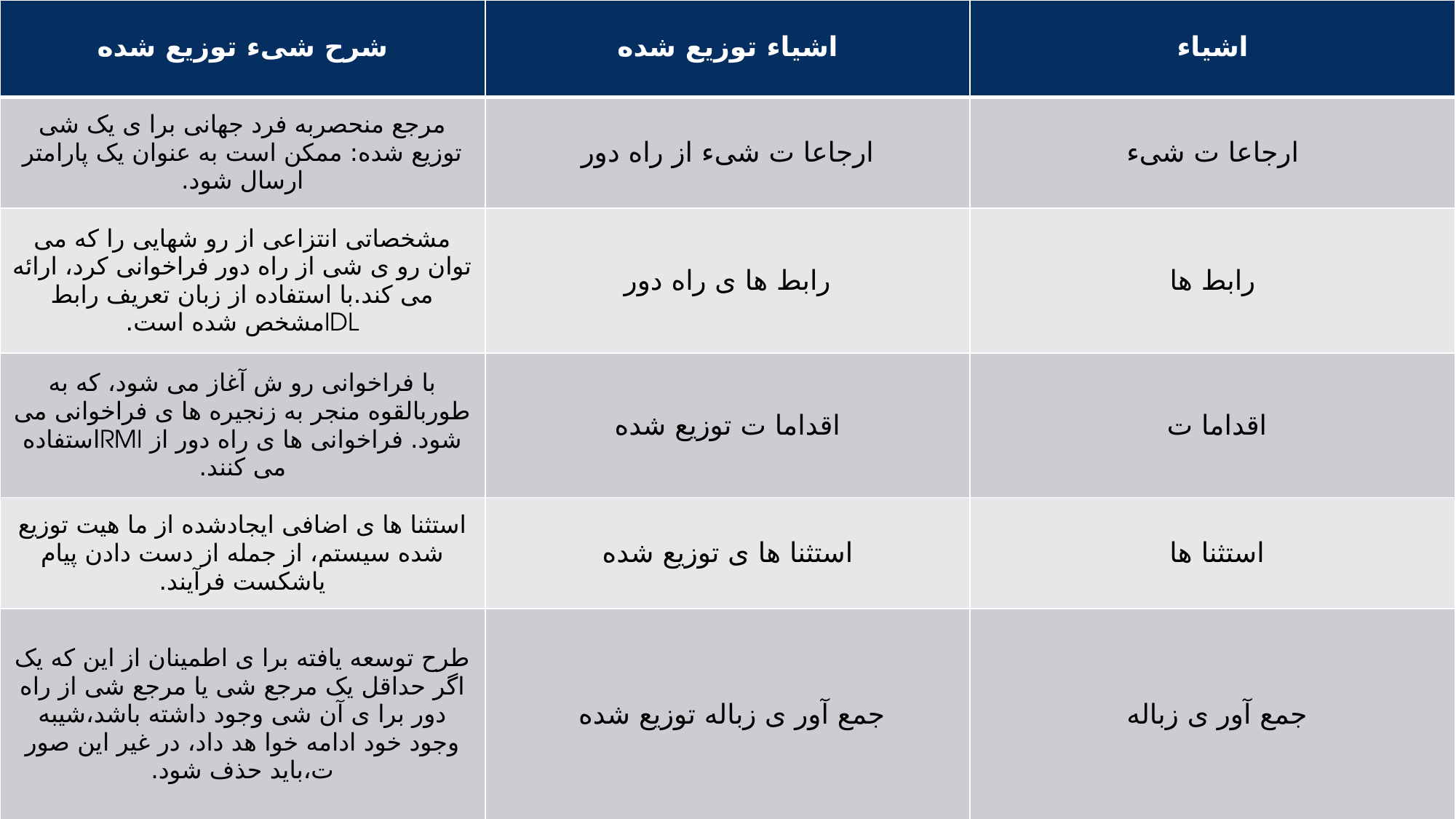

| شرح شیء توزیع شده | اشیاء توزیع شده | اشیاء |
| --- | --- | --- |
| مرجع منحصربه فرد جهانی برا ی یک شی توزیع شده: ممکن است به عنوان یک پارامتر ارسال شود. | ارجاعا ت شیء از راه دور | ارجاعا ت شیء |
| مشخصاتی انتزاعی از رو شهایی را که می توان رو ی شی از راه دور فراخوانی کرد، ارائه می کند.با استفاده از زبان تعریف رابط IDLمشخص شده است. | رابط ها ی راه دور | رابط ها |
| با فراخوانی رو ش آغاز می شود، که به طوربالقوه منجر به زنجیره ها ی فراخوانی می شود. فراخوانی ها ی راه دور از RMIاستفاده می کنند. | اقداما ت توزیع شده | اقداما ت |
| استثنا ها ی اضافی ایجادشده از ما هیت توزیع شده سیستم، از جمله از دست دادن پیام یاشکست فرآیند. | استثنا ها ی توزیع شده | استثنا ها |
| طرح توسعه یافته برا ی اطمینان از این که یک اگر حداقل یک مرجع شی یا مرجع شی از راه دور برا ی آن شی وجود داشته باشد،شیبه وجود خود ادامه خوا هد داد، در غیر این صور ت،باید حذف شود. | جمع آور ی زباله توزیع شده | جمع آور ی زباله |
#